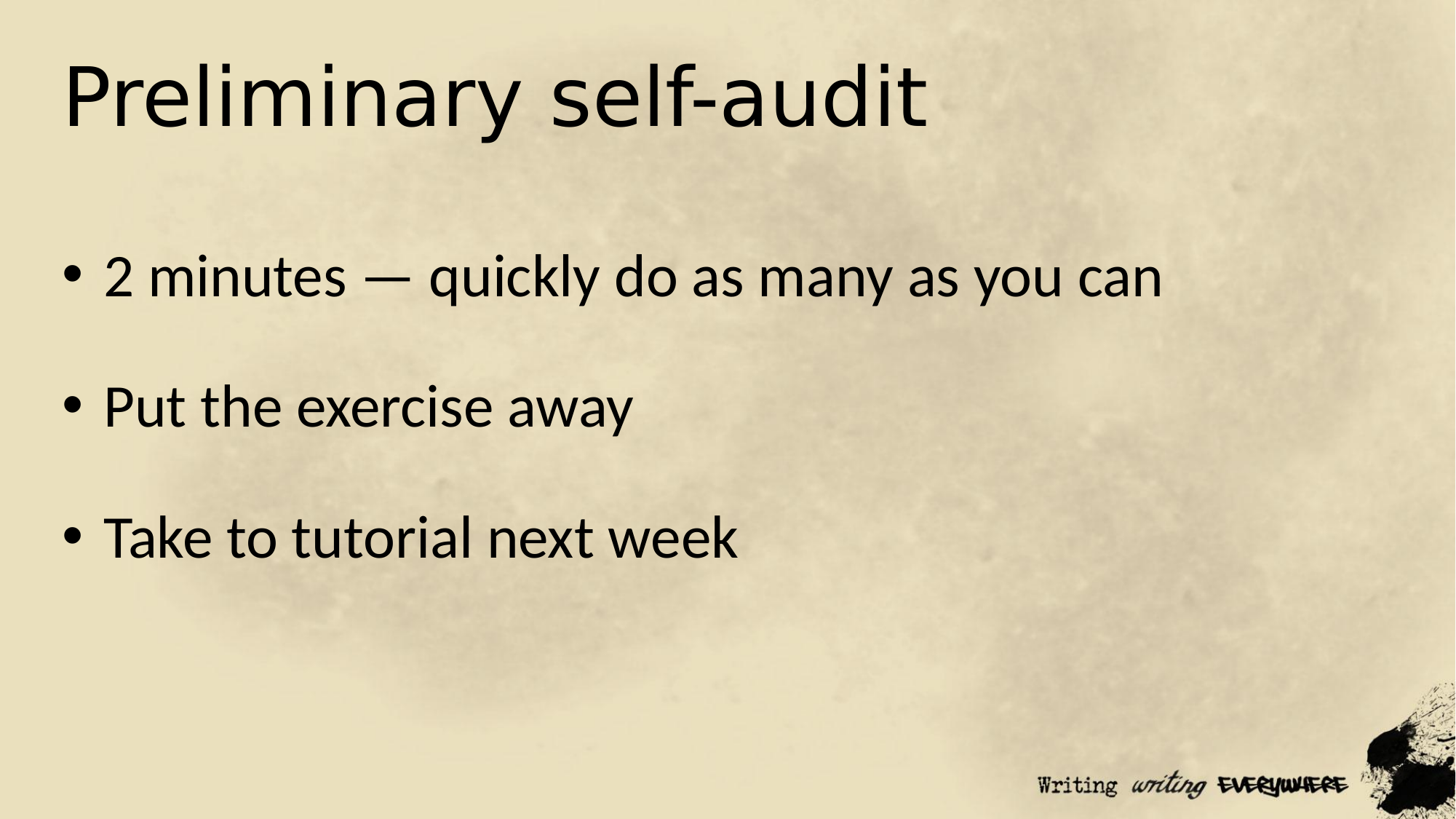

# Preliminary self-audit
 2 minutes — quickly do as many as you can

 Put the exercise away

 Take to tutorial next week